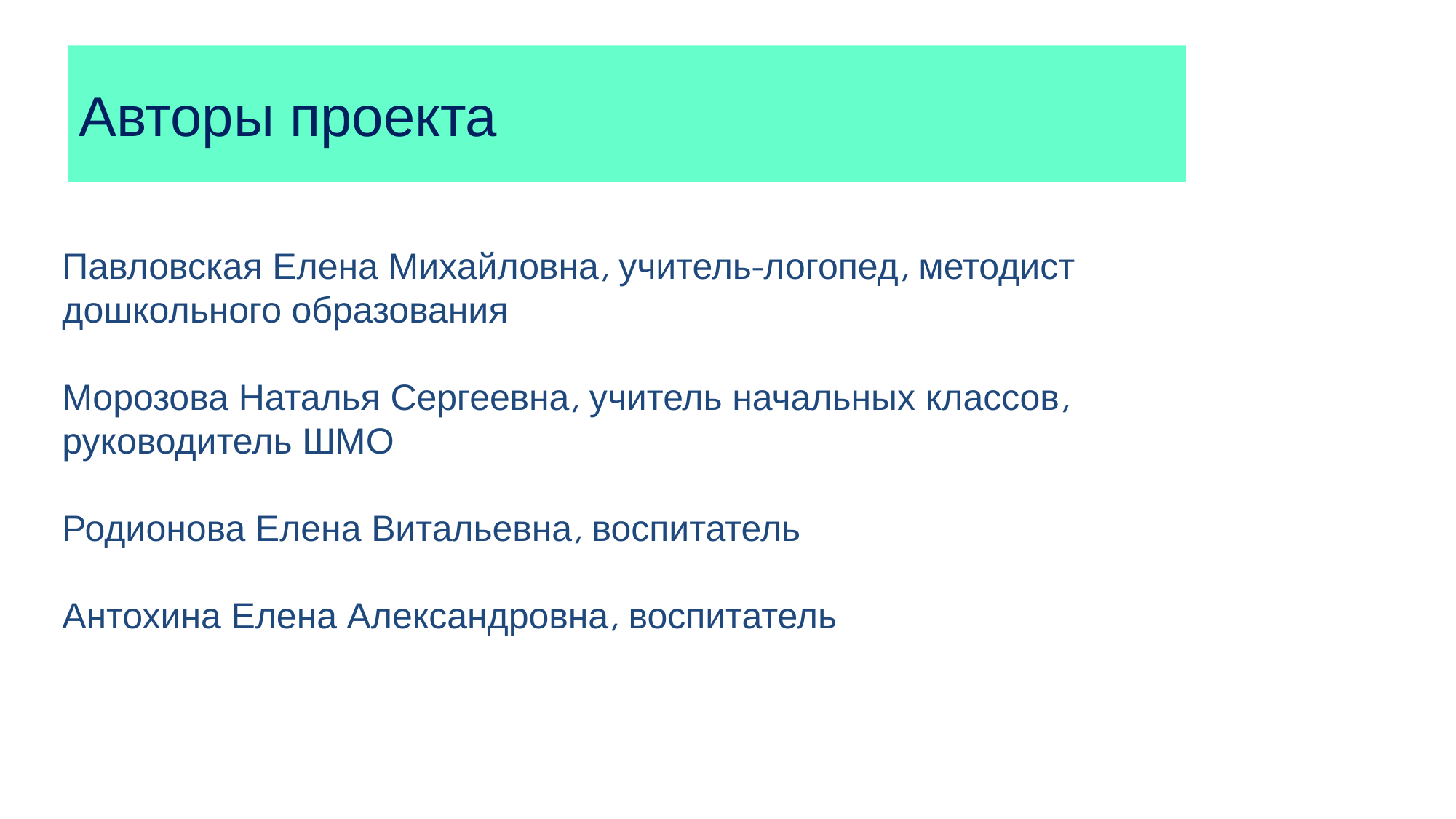

# Авторы проекта
Павловская Елена Михайловна, учитель-логопед, методист дошкольного образования

Морозова Наталья Сергеевна, учитель начальных классов, руководитель ШМО

Родионова Елена Витальевна, воспитатель

Антохина Елена Александровна, воспитатель